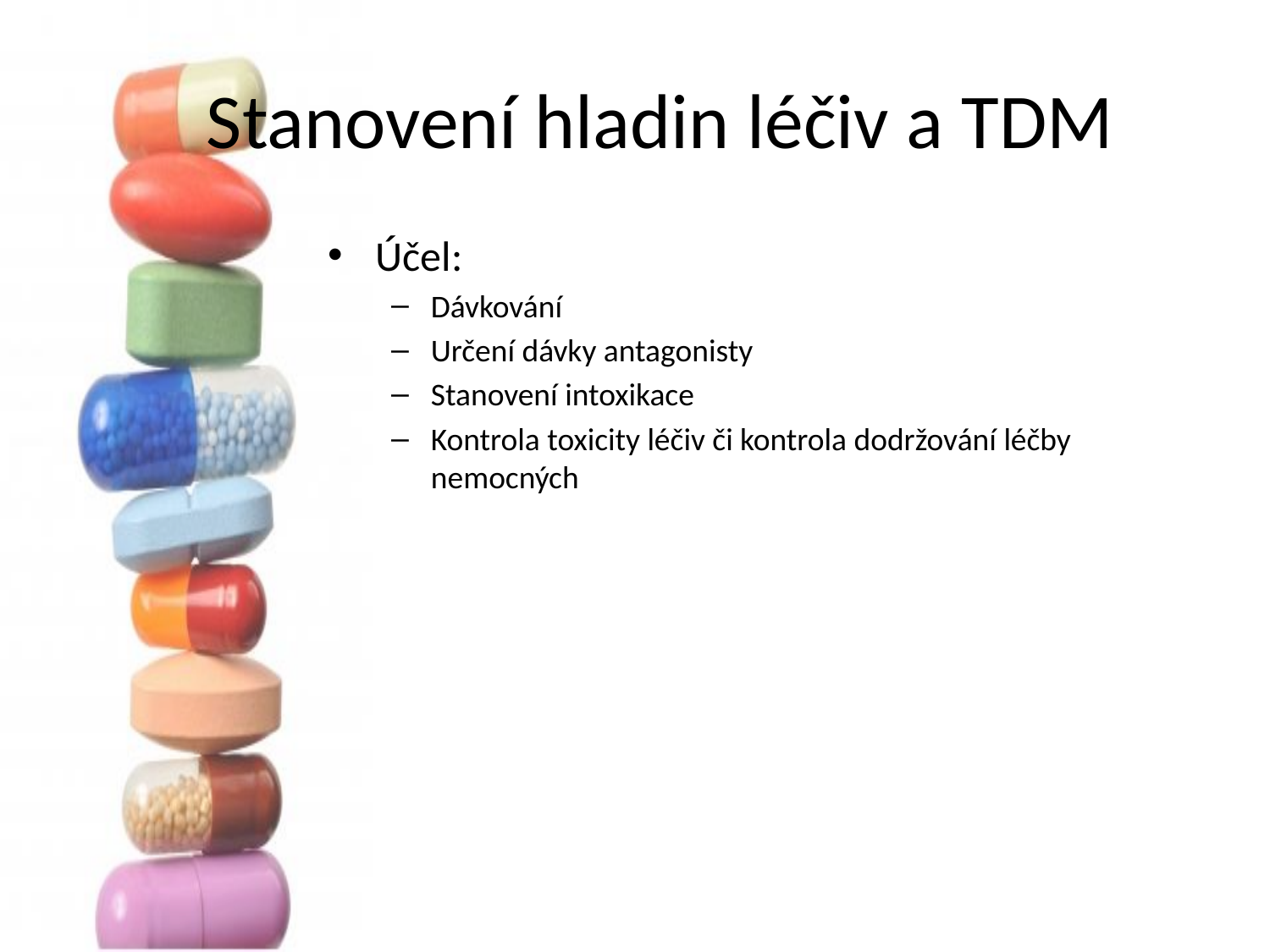

# Stanovení hladin léčiv a TDM
Účel:
Dávkování
Určení dávky antagonisty
Stanovení intoxikace
Kontrola toxicity léčiv či kontrola dodržování léčby nemocných